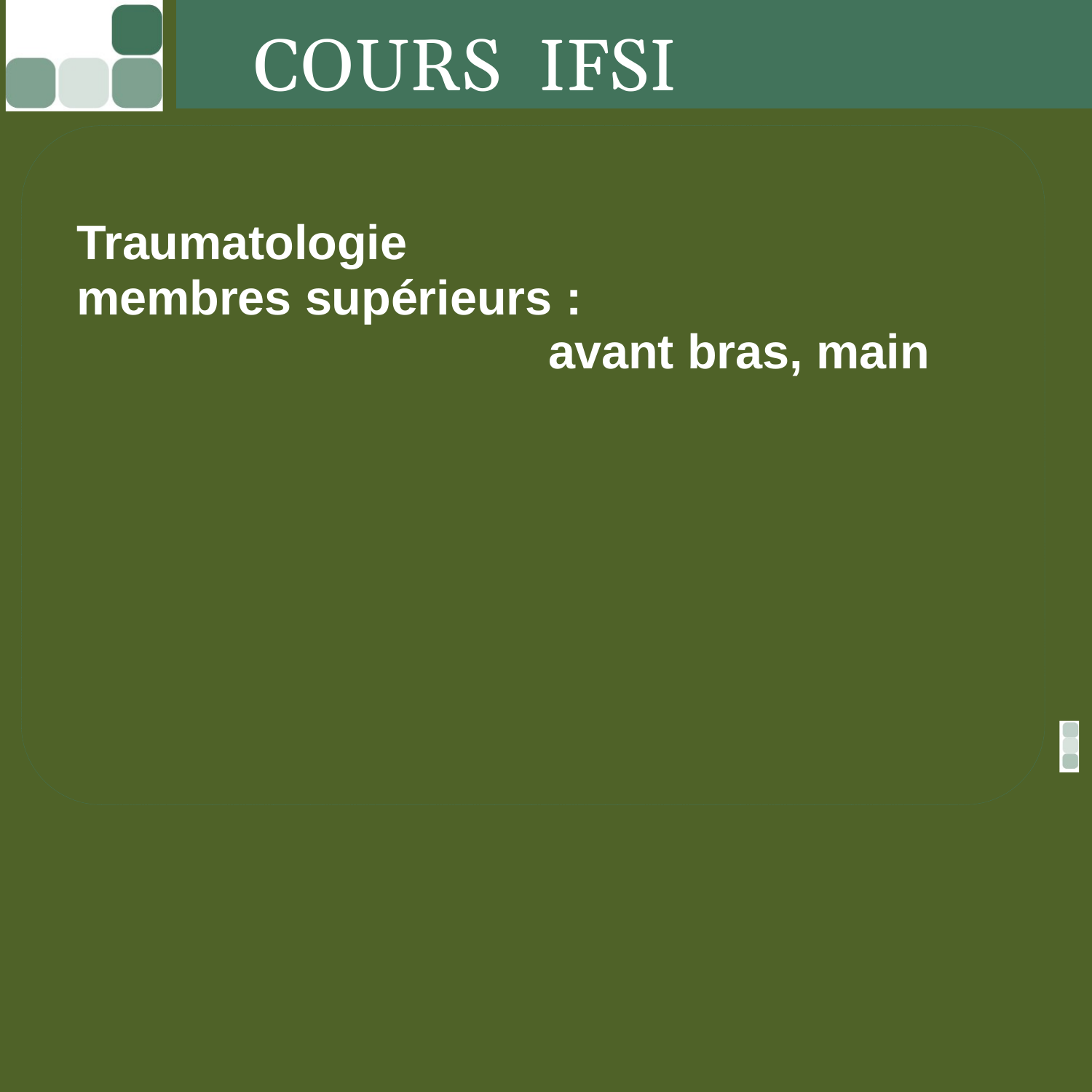

# COURS  IFSI
Traumatologie
membres supérieurs :
avant bras, main